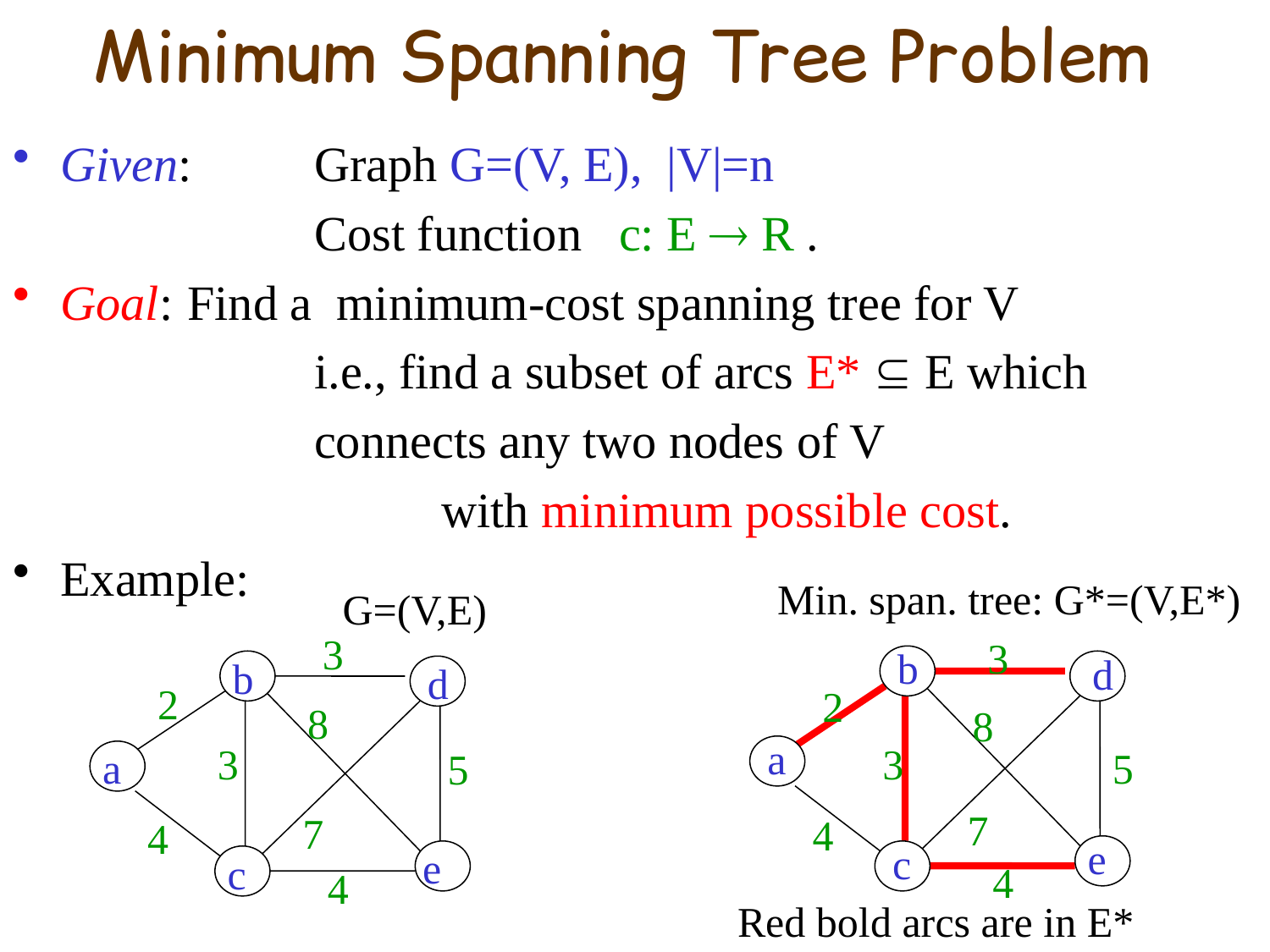

# Minimum Spanning Tree Problem
Given:	Graph G=(V, E),  |V|=n
			Cost function   c: E → R .
Goal:	Find a  minimum-cost spanning tree for V
			i.e., find a subset of arcs E* ⊆ E which
			connects any two nodes of V
				with minimum possible cost.
Example:
Min. span. tree: G*=(V,E*)
G=(V,E)
3
2
8
3
5
7
4
4
3
2
8
3
5
7
4
4
b
d
a
e
c
b
d
a
e
c

Red bold arcs are in E*